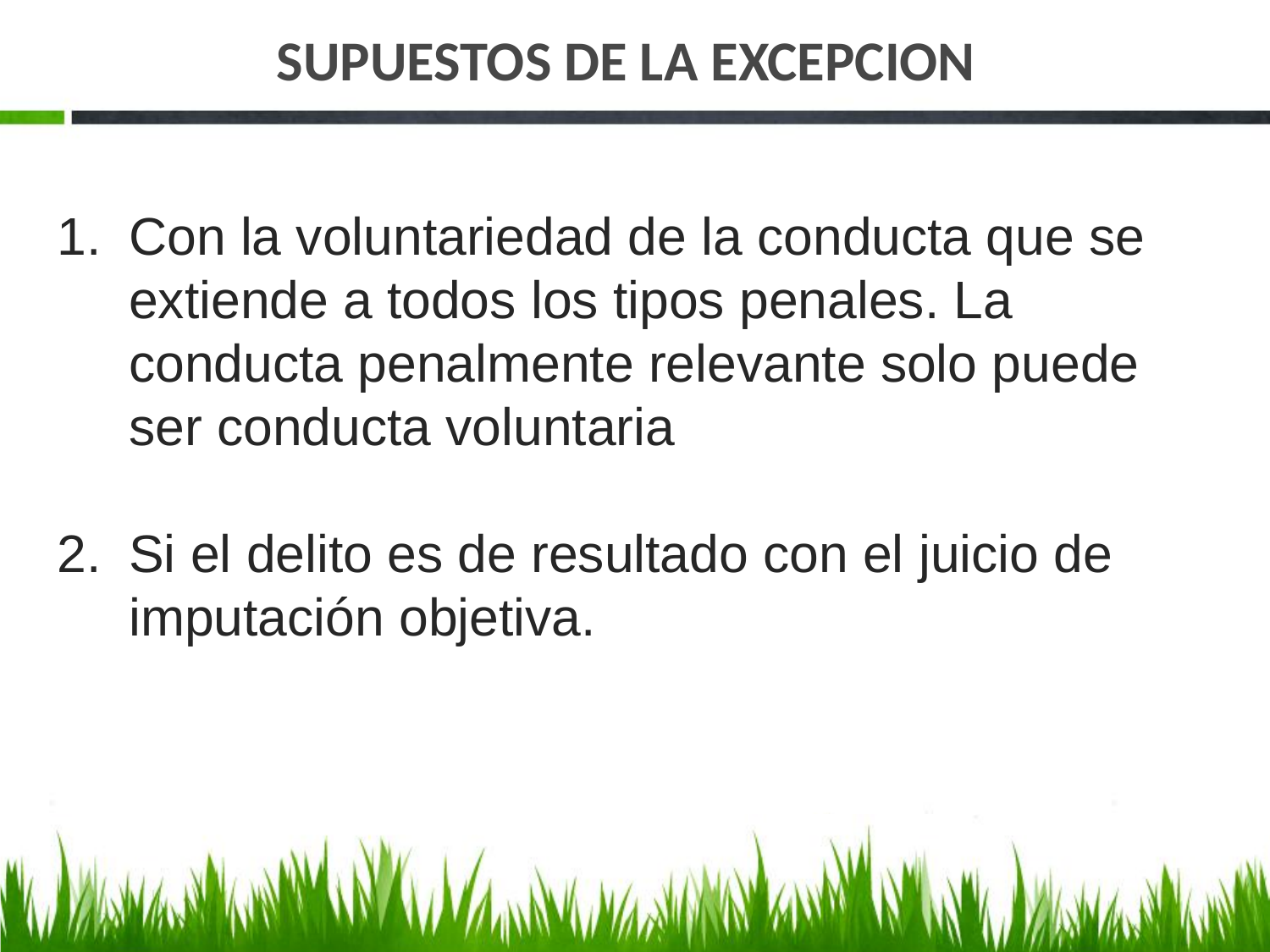

# SUPUESTOS DE LA EXCEPCION
Con la voluntariedad de la conducta que se extiende a todos los tipos penales. La conducta penalmente relevante solo puede ser conducta voluntaria

Si el delito es de resultado con el juicio de imputación objetiva.